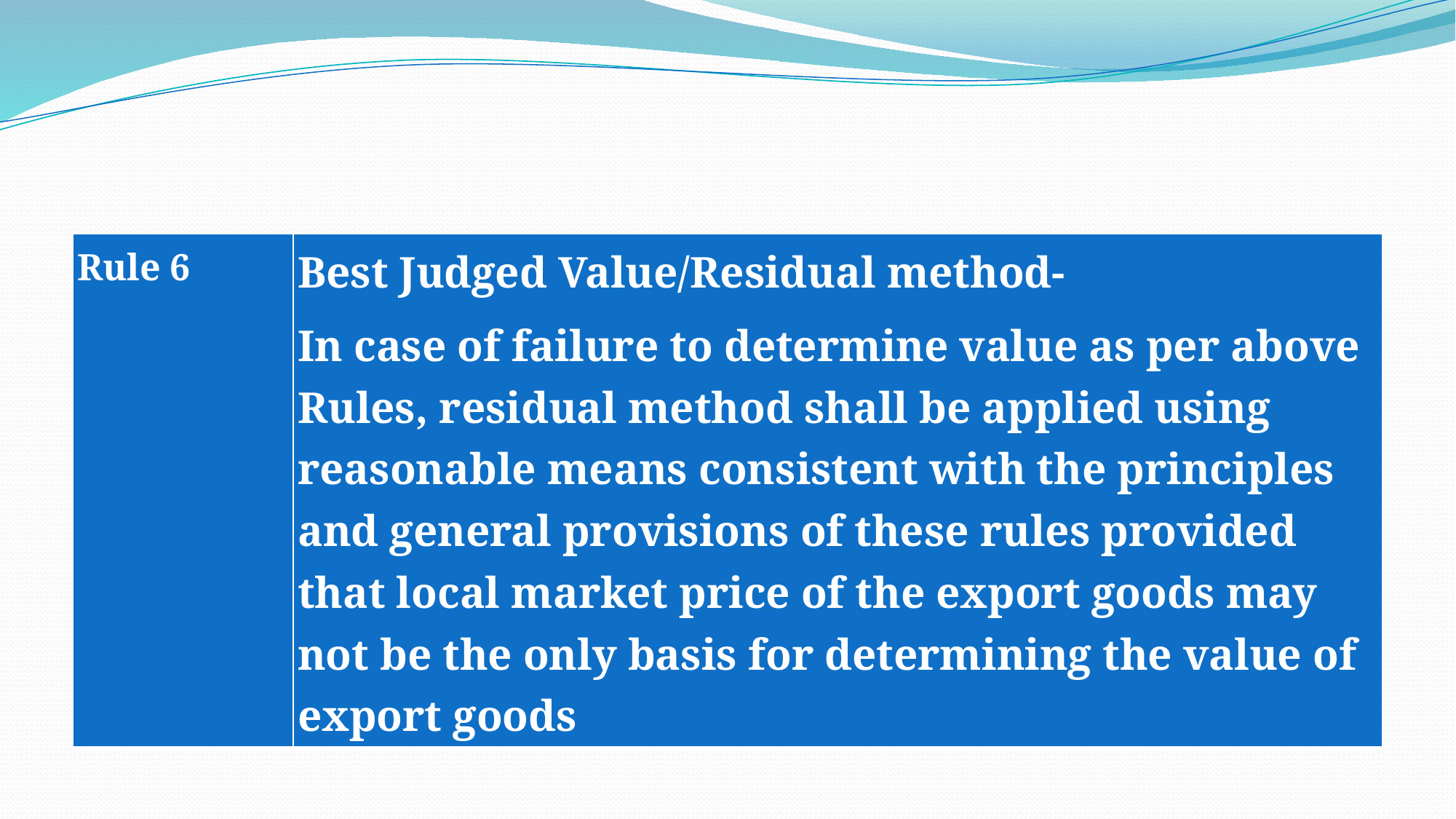

#
| Rule 6 | Best Judged Value/Residual method- In case of failure to determine value as per above Rules, residual method shall be applied using reasonable means consistent with the principles and general provisions of these rules provided that local market price of the export goods may not be the only basis for determining the value of export goods |
| --- | --- |